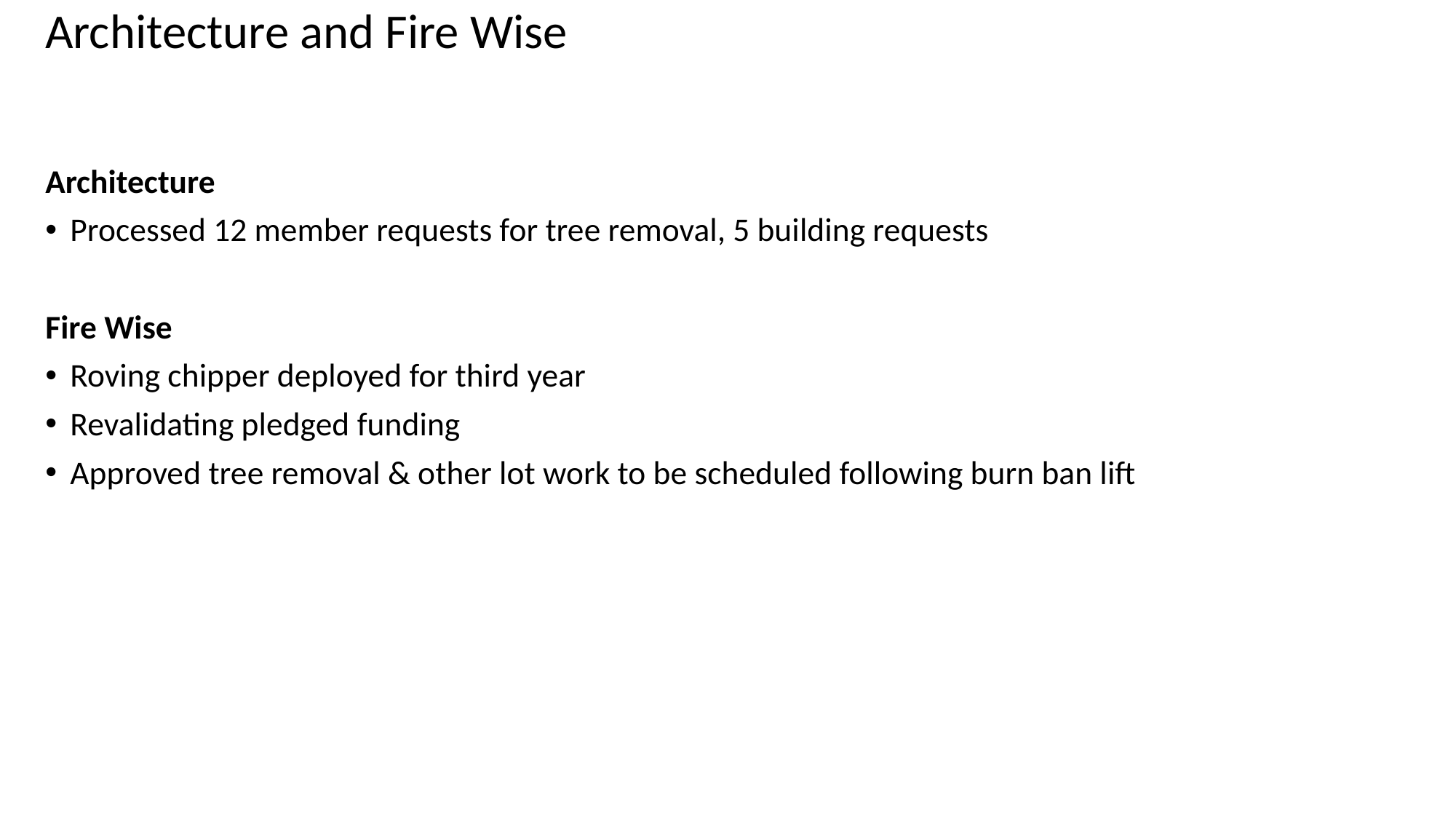

Architecture and Fire Wise
Architecture
Processed 12 member requests for tree removal, 5 building requests

Fire Wise
Roving chipper deployed for third year
Revalidating pledged funding
Approved tree removal & other lot work to be scheduled following burn ban lift